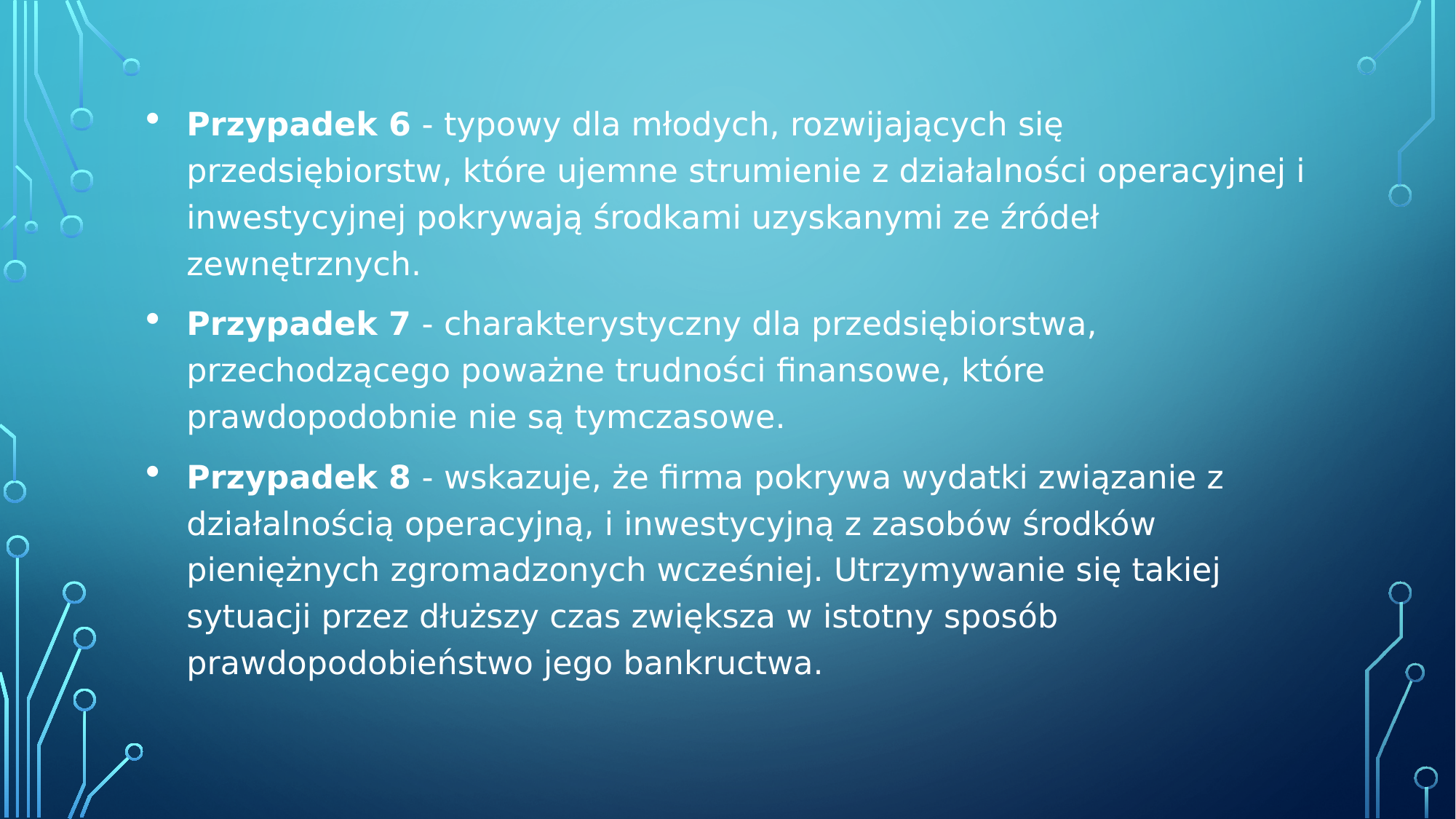

Przypadek 6 - typowy dla młodych, rozwijających się przedsiębiorstw, które ujemne strumienie z działalności operacyjnej i inwestycyjnej pokrywają środkami uzyskanymi ze źródeł zewnętrznych.
Przypadek 7 - charakterystyczny dla przedsiębiorstwa, przechodzącego poważne trudności finansowe, które prawdopodobnie nie są tymczasowe.
Przypadek 8 - wskazuje, że firma pokrywa wydatki związanie z działalnością operacyjną, i inwestycyjną z zasobów środków pieniężnych zgromadzonych wcześniej. Utrzymywanie się takiej sytuacji przez dłuższy czas zwiększa w istotny sposób prawdopodobieństwo jego bankructwa.